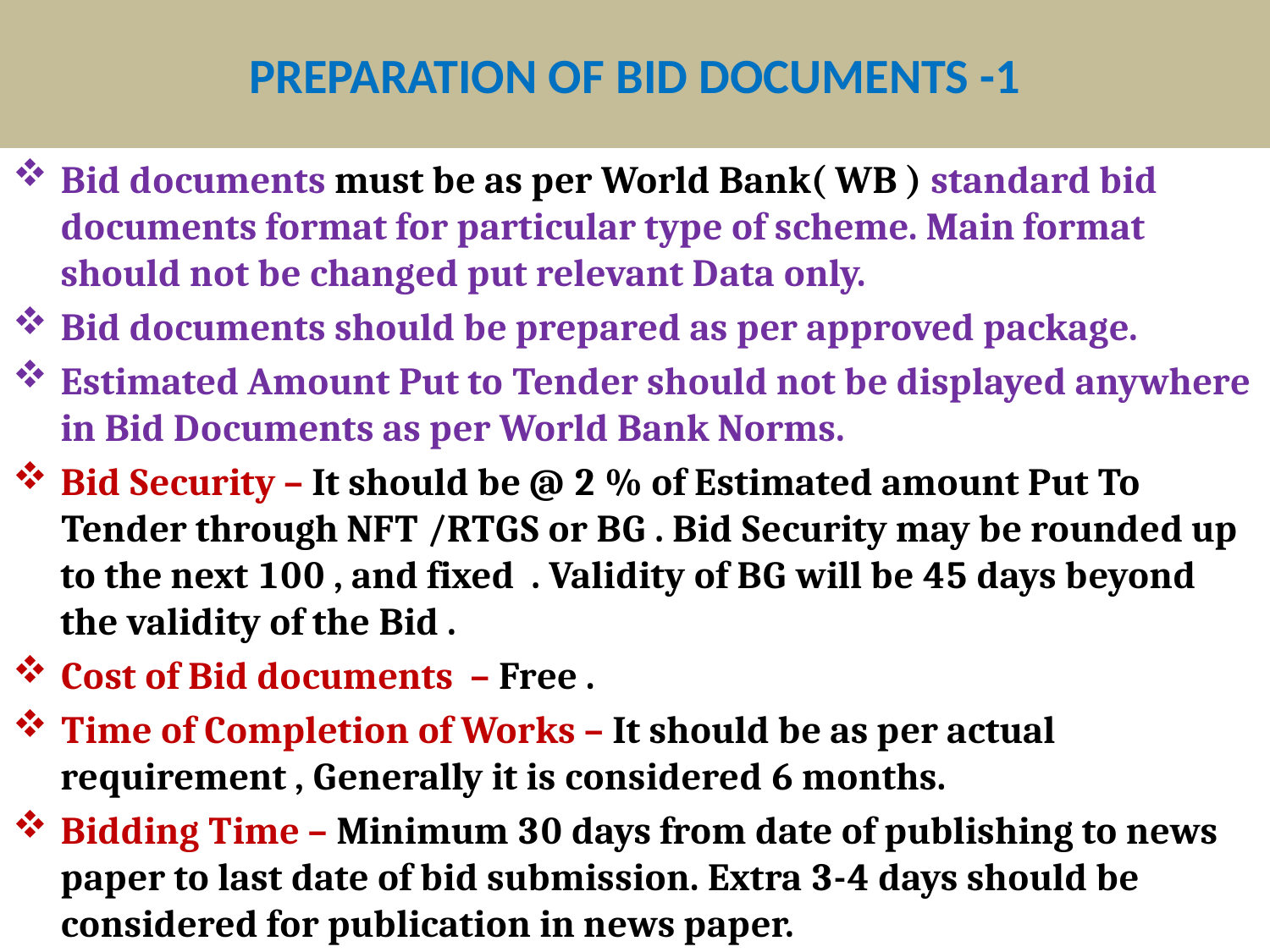

# PREPARATION OF BID DOCUMENTS -1
Bid documents must be as per World Bank( WB ) standard bid documents format for particular type of scheme. Main format should not be changed put relevant Data only.
Bid documents should be prepared as per approved package.
Estimated Amount Put to Tender should not be displayed anywhere in Bid Documents as per World Bank Norms.
Bid Security – It should be @ 2 % of Estimated amount Put To Tender through NFT /RTGS or BG . Bid Security may be rounded up to the next 100 , and fixed  . Validity of BG will be 45 days beyond the validity of the Bid .
Cost of Bid documents  – Free .
Time of Completion of Works – It should be as per actual requirement , Generally it is considered 6 months.
Bidding Time – Minimum 30 days from date of publishing to news paper to last date of bid submission. Extra 3-4 days should be considered for publication in news paper.